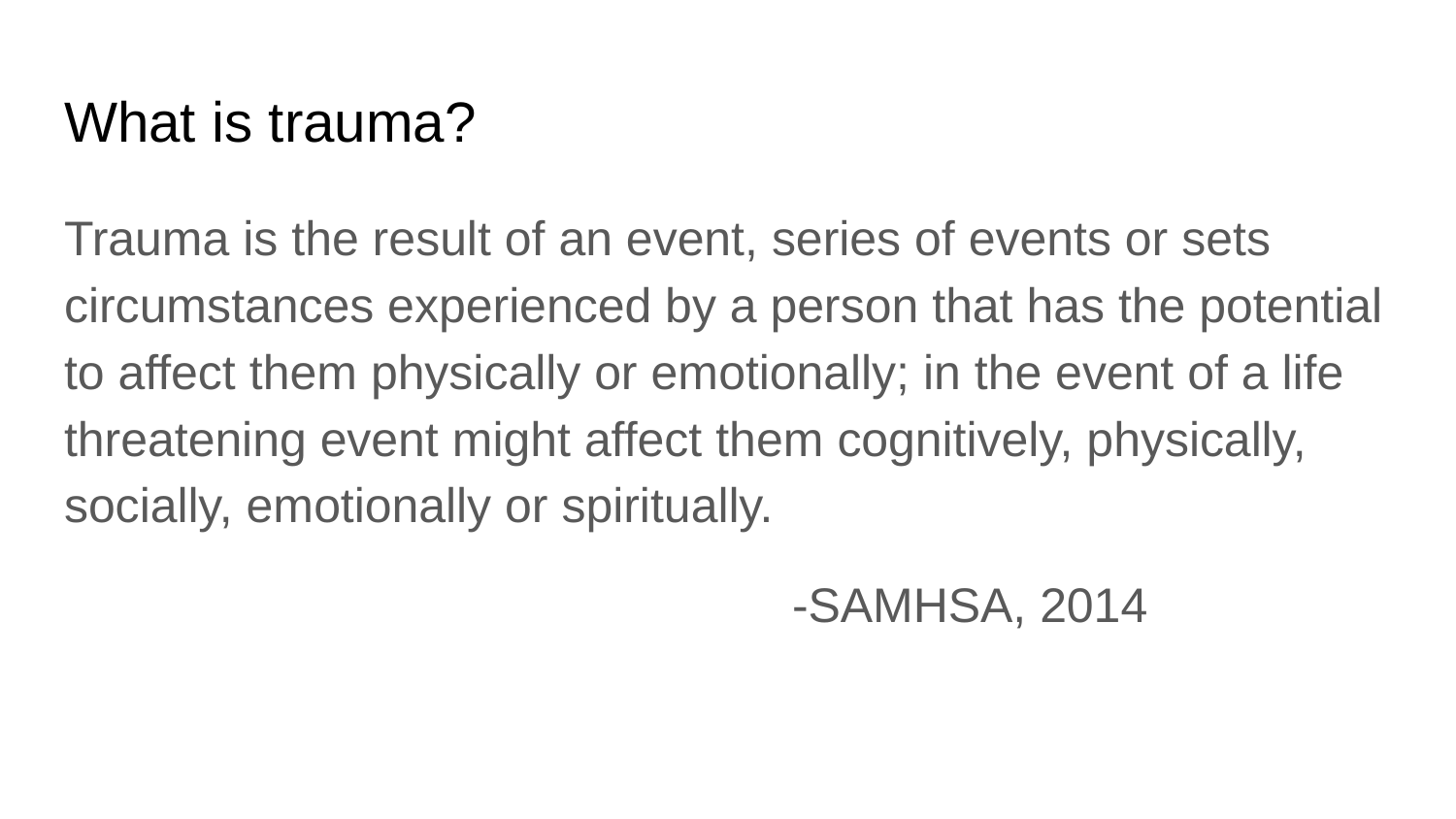

# What is trauma?
Trauma is the result of an event, series of events or sets circumstances experienced by a person that has the potential to affect them physically or emotionally; in the event of a life threatening event might affect them cognitively, physically, socially, emotionally or spiritually.
-SAMHSA, 2014